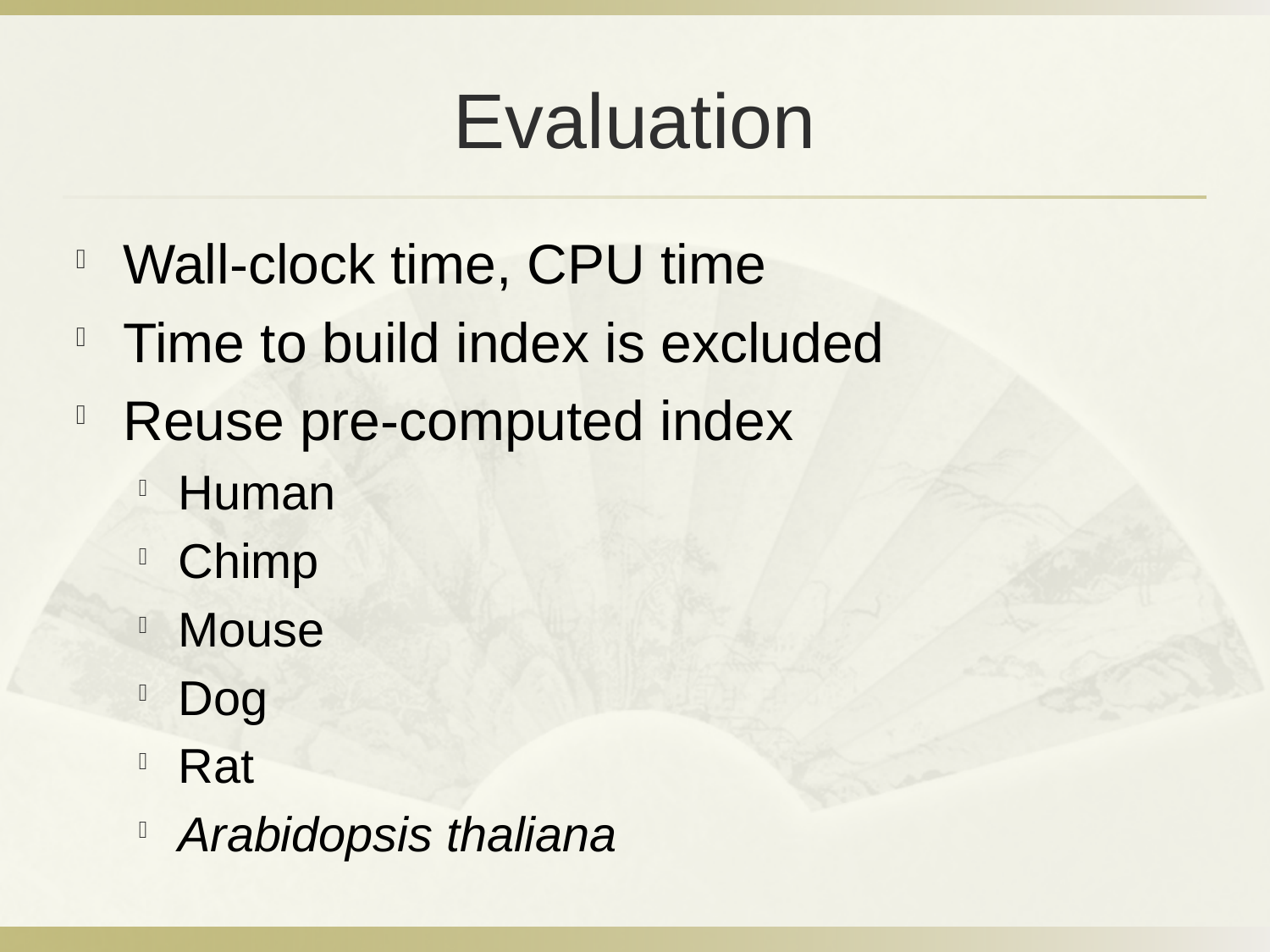

# Evaluation
Wall-clock time, CPU time
Time to build index is excluded
Reuse pre-computed index
Human
Chimp
Mouse
Dog
Rat
Arabidopsis thaliana